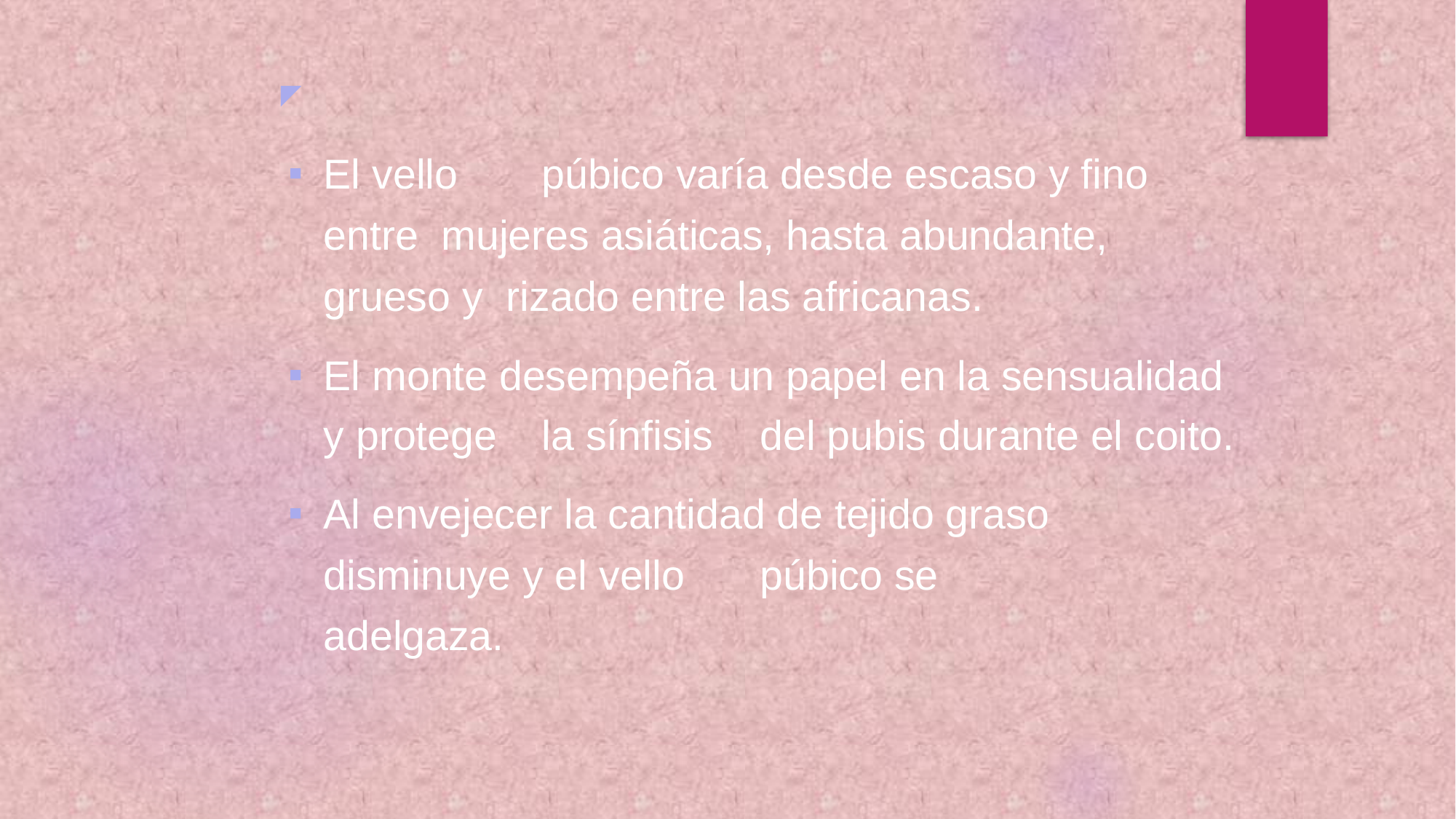

◤
El vello	púbico varía desde escaso y fino entre  mujeres asiáticas, hasta abundante, grueso y  rizado entre las africanas.
El monte desempeña un papel en la sensualidad  y protege	la sínfisis	del pubis durante el coito.
Al envejecer la cantidad de tejido graso  disminuye y el vello	púbico se adelgaza.